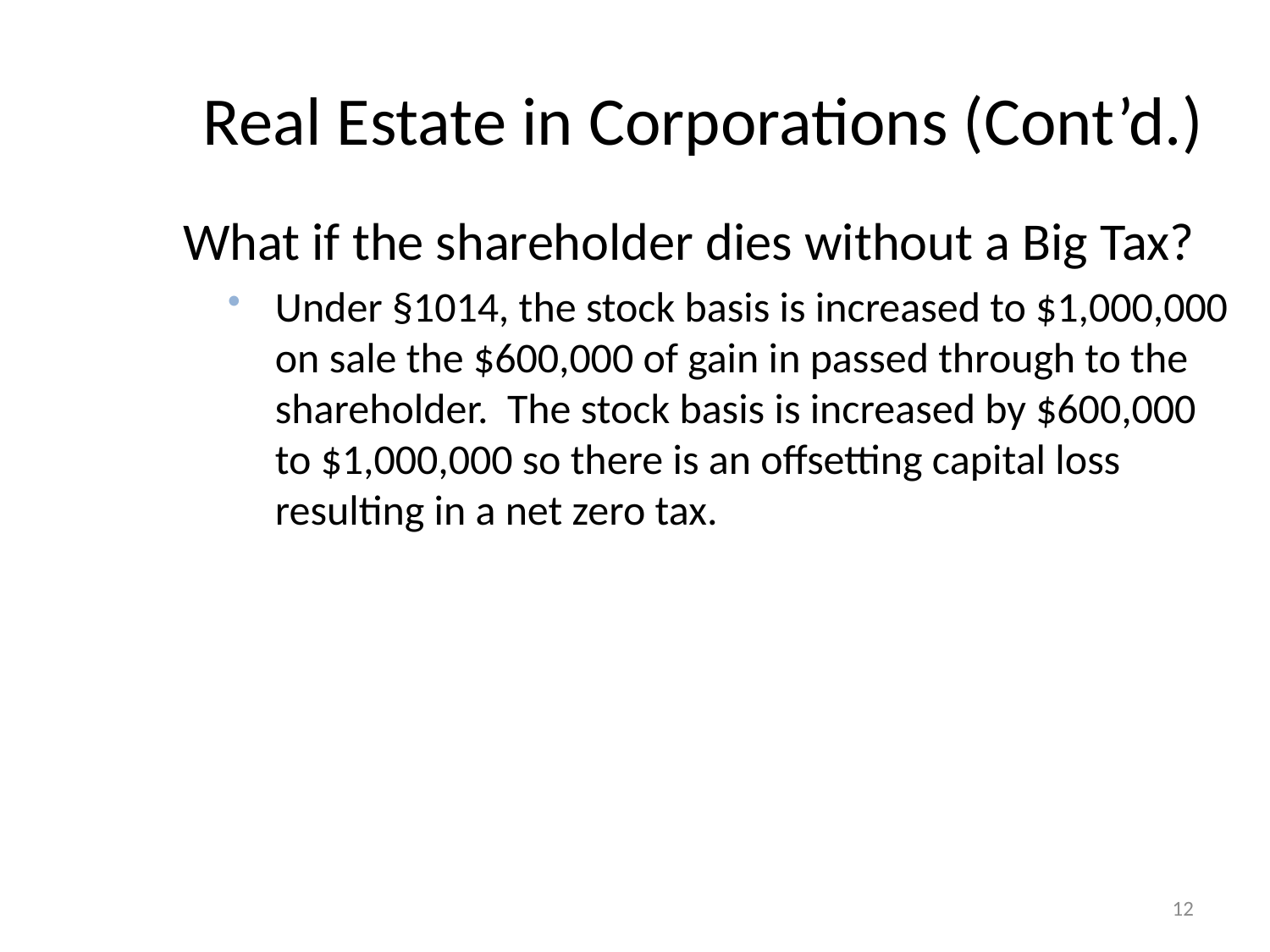

# Real Estate in Corporations (Cont’d.)
What if the shareholder dies without a Big Tax?
Under §1014, the stock basis is increased to $1,000,000 on sale the $600,000 of gain in passed through to the shareholder.  The stock basis is increased by $600,000 to $1,000,000 so there is an offsetting capital loss resulting in a net zero tax.

12